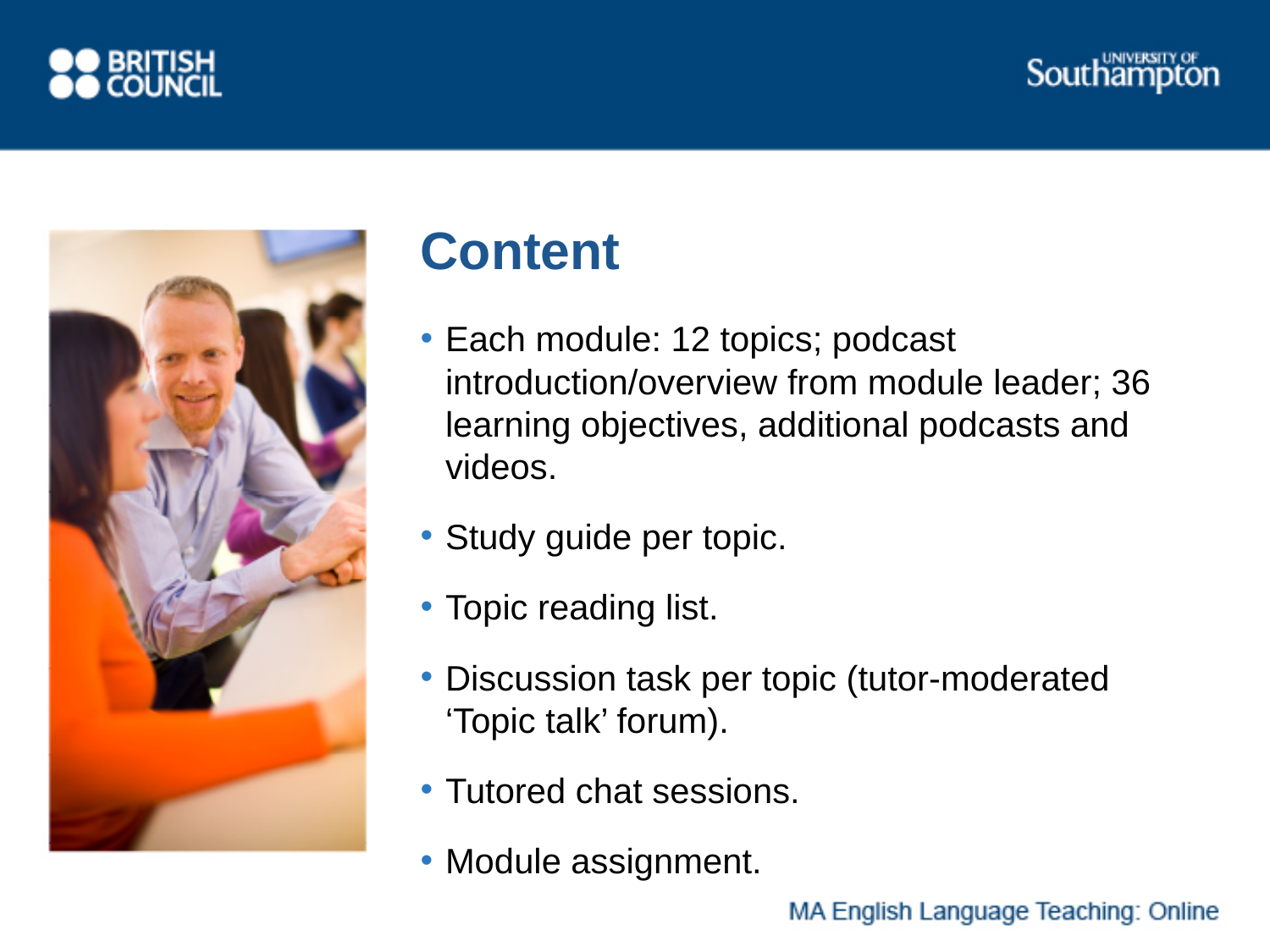

# Content
Each module: 12 topics; podcast introduction/overview from module leader; 36 learning objectives, additional podcasts and videos.
Study guide per topic.
Topic reading list.
Discussion task per topic (tutor-moderated
‘Topic talk’ forum).
Tutored chat sessions.
Module assignment.